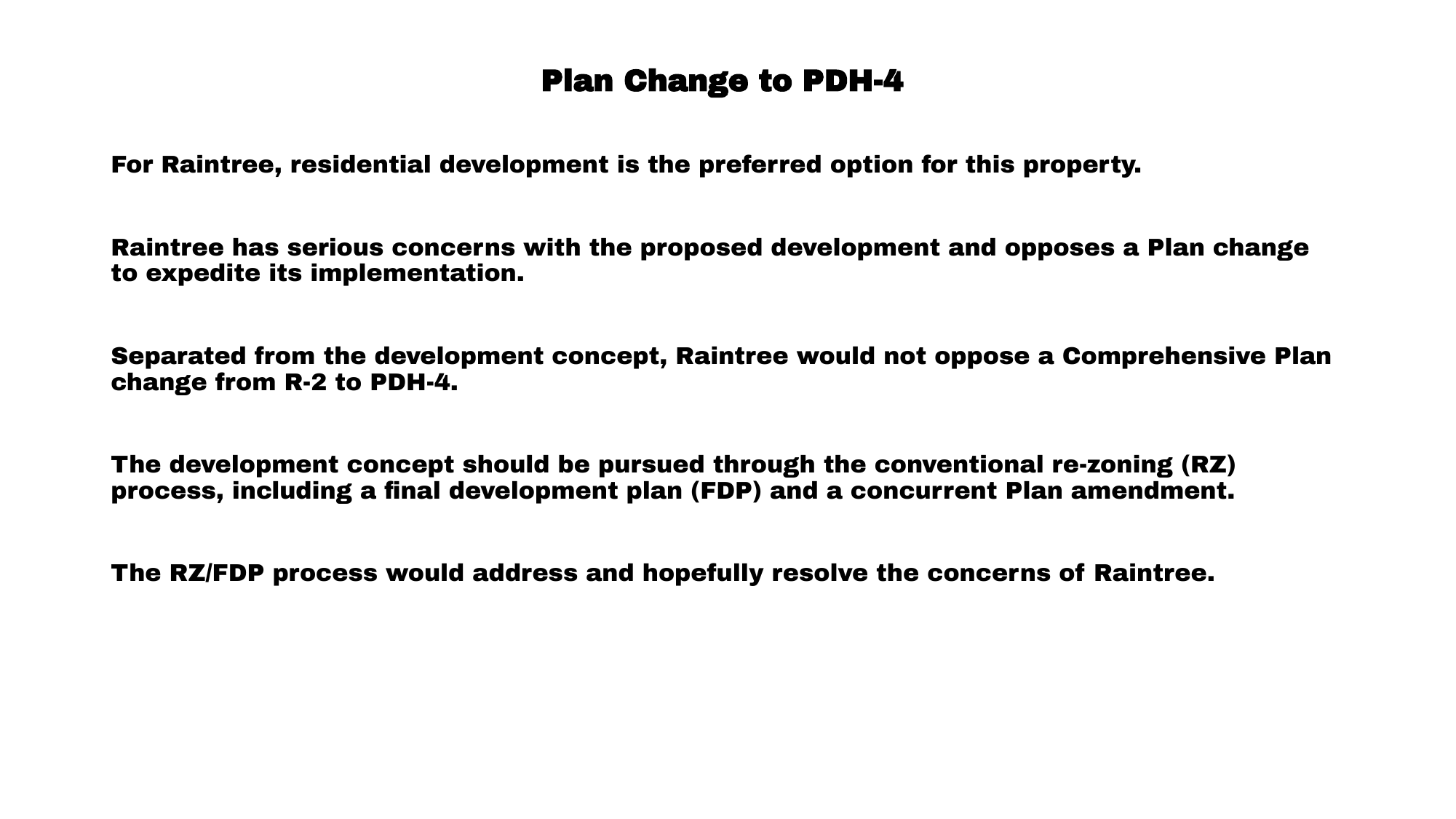

# Plan Change to PDH-4
For Raintree, residential development is the preferred option for this property.

Raintree has serious concerns with the proposed development and opposes a Plan change to expedite its implementation.

Separated from the development concept, Raintree would not oppose a Comprehensive Plan change from R-2 to PDH-4.

The development concept should be pursued through the conventional re-zoning (RZ) process, including a final development plan (FDP) and a concurrent Plan amendment.

The RZ/FDP process would address and hopefully resolve the concerns of Raintree.